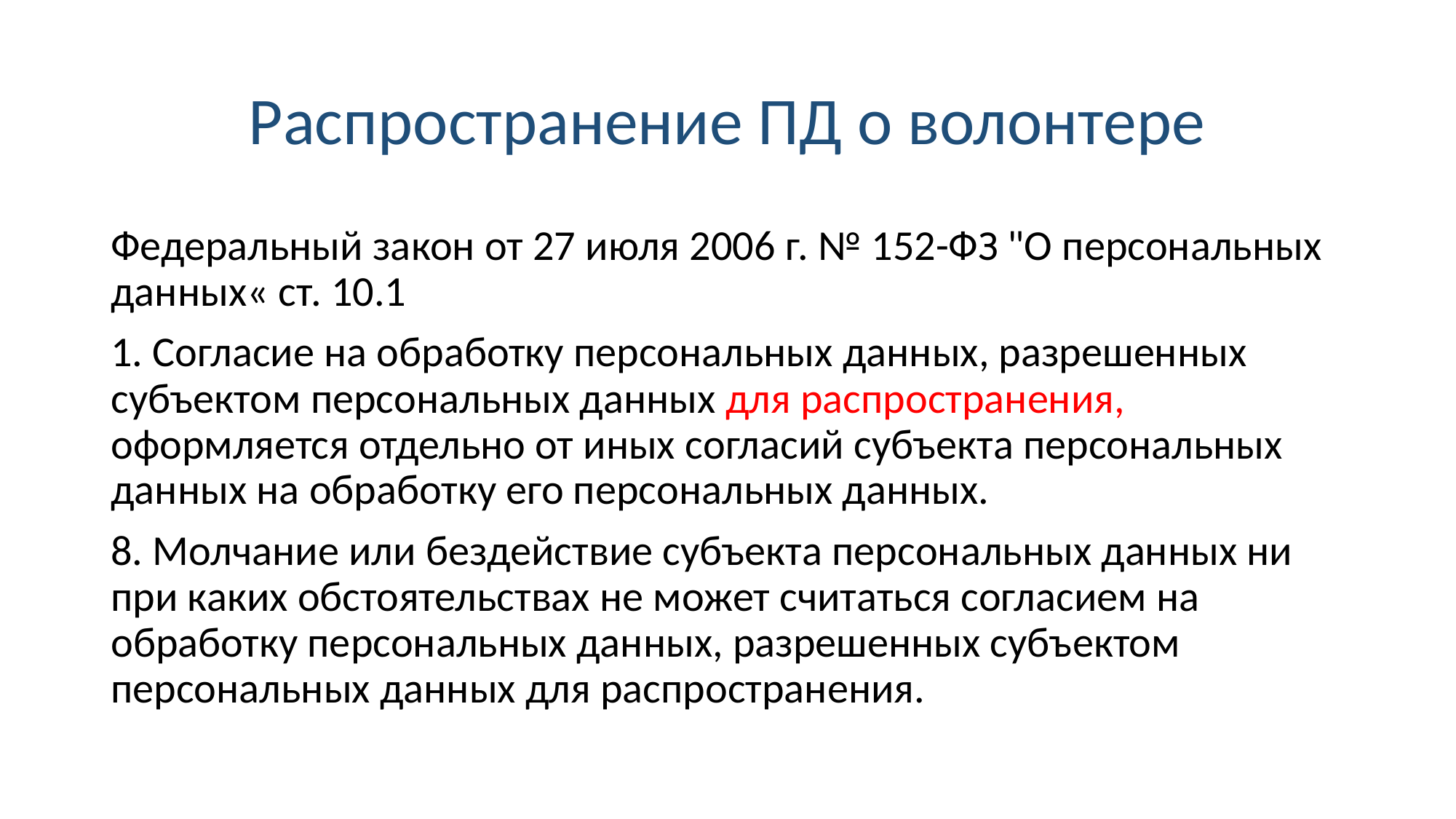

# Распространение ПД о волонтере
Федеральный закон от 27 июля 2006 г. № 152-ФЗ "О персональных данных« ст. 10.1
1. Согласие на обработку персональных данных, разрешенных субъектом персональных данных для распространения, оформляется отдельно от иных согласий субъекта персональных данных на обработку его персональных данных.
8. Молчание или бездействие субъекта персональных данных ни при каких обстоятельствах не может считаться согласием на обработку персональных данных, разрешенных субъектом персональных данных для распространения.